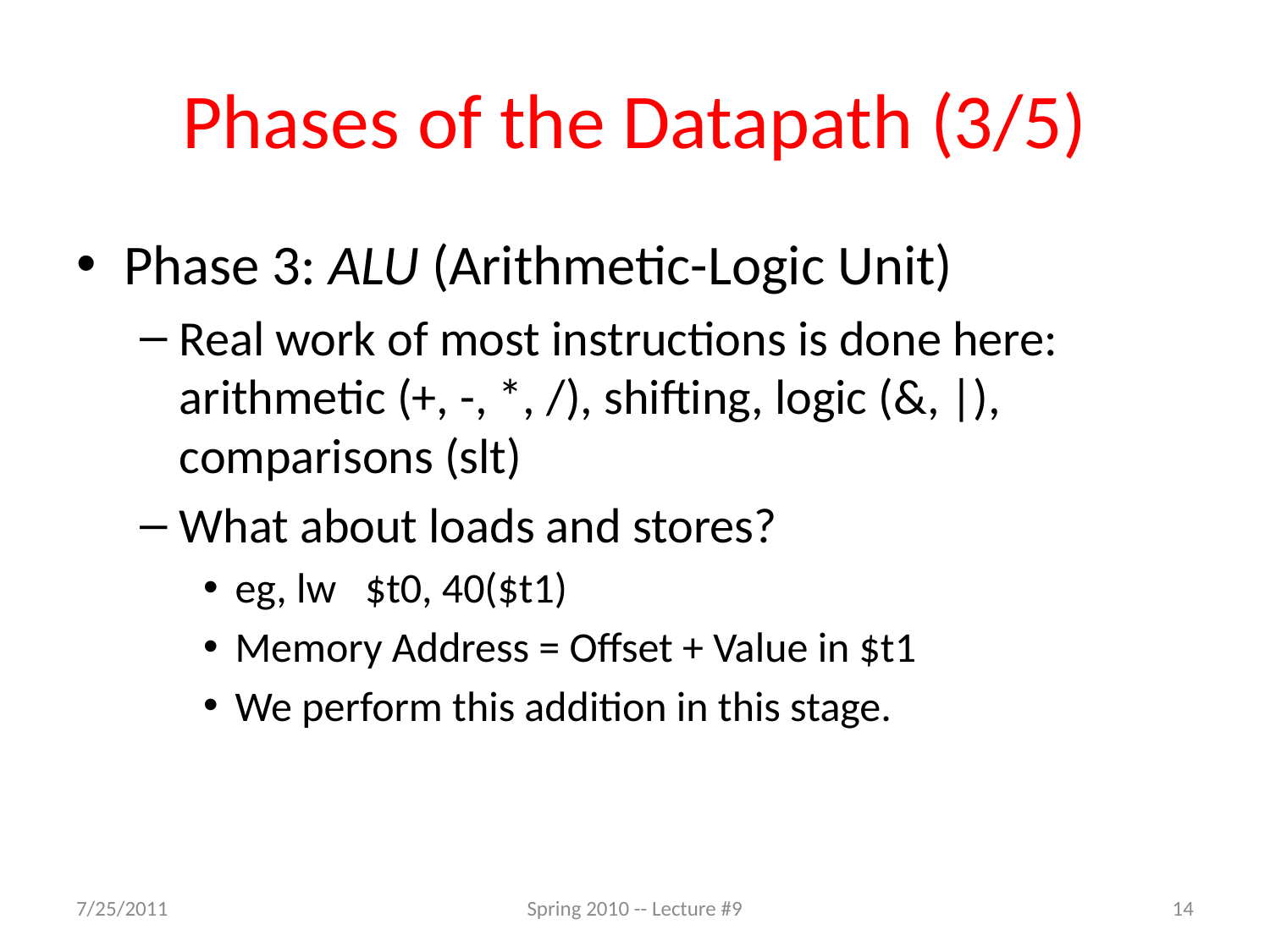

# Phases of the Datapath (3/5)
Phase 3: ALU (Arithmetic-Logic Unit)
Real work of most instructions is done here: arithmetic (+, -, *, /), shifting, logic (&, |), comparisons (slt)
What about loads and stores?
eg, lw   $t0, 40($t1)
Memory Address = Offset + Value in $t1
We perform this addition in this stage.
7/25/2011
Spring 2010 -- Lecture #9
14